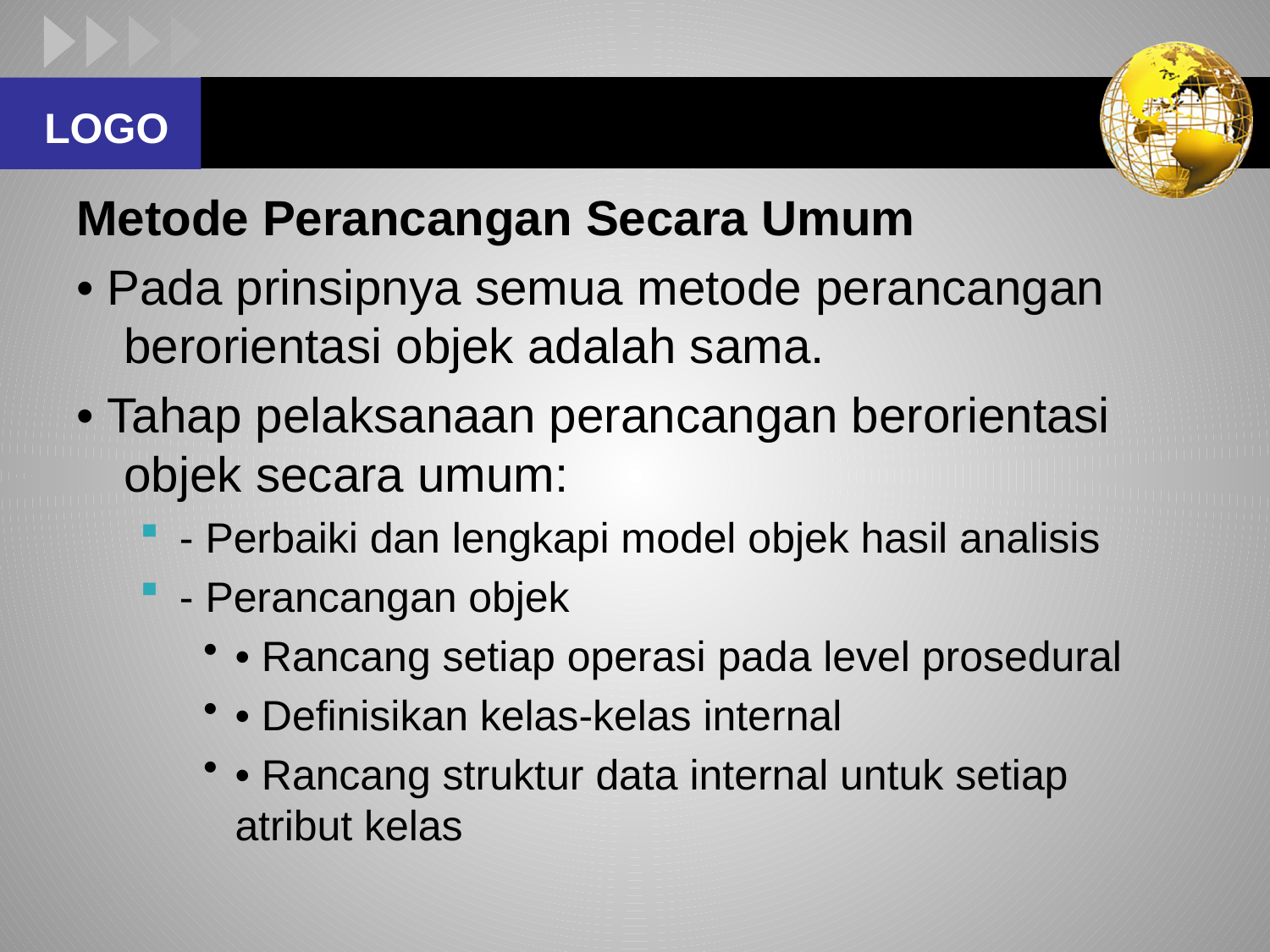

#
Metode Perancangan Secara Umum
• Pada prinsipnya semua metode perancangan berorientasi objek adalah sama.
• Tahap pelaksanaan perancangan berorientasi objek secara umum:
- Perbaiki dan lengkapi model objek hasil analisis
- Perancangan objek
• Rancang setiap operasi pada level prosedural
• Definisikan kelas-kelas internal
• Rancang struktur data internal untuk setiap atribut kelas